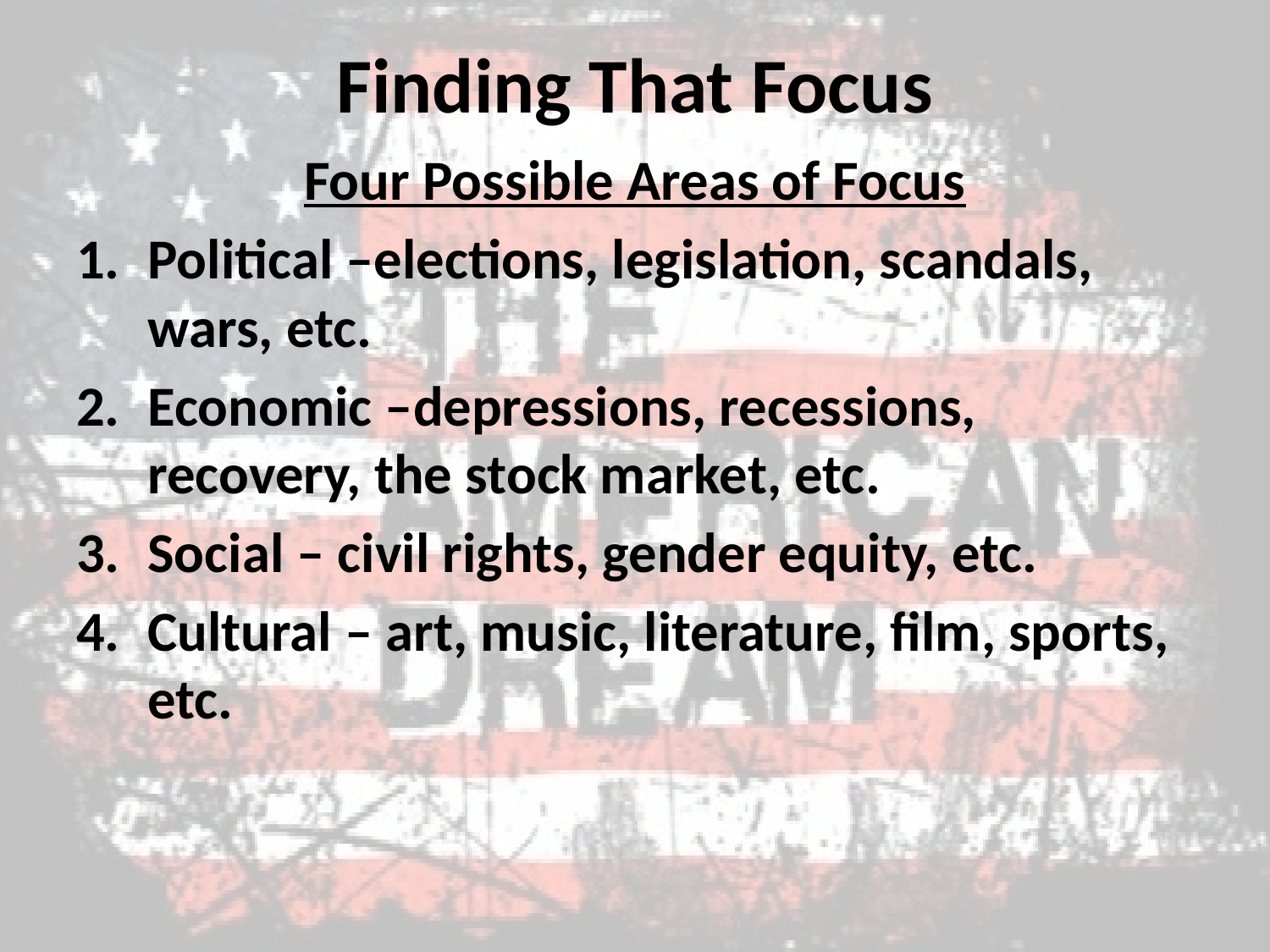

# Finding That Focus
Four Possible Areas of Focus
Political –elections, legislation, scandals, wars, etc.
Economic –depressions, recessions, recovery, the stock market, etc.
Social – civil rights, gender equity, etc.
Cultural – art, music, literature, film, sports, etc.